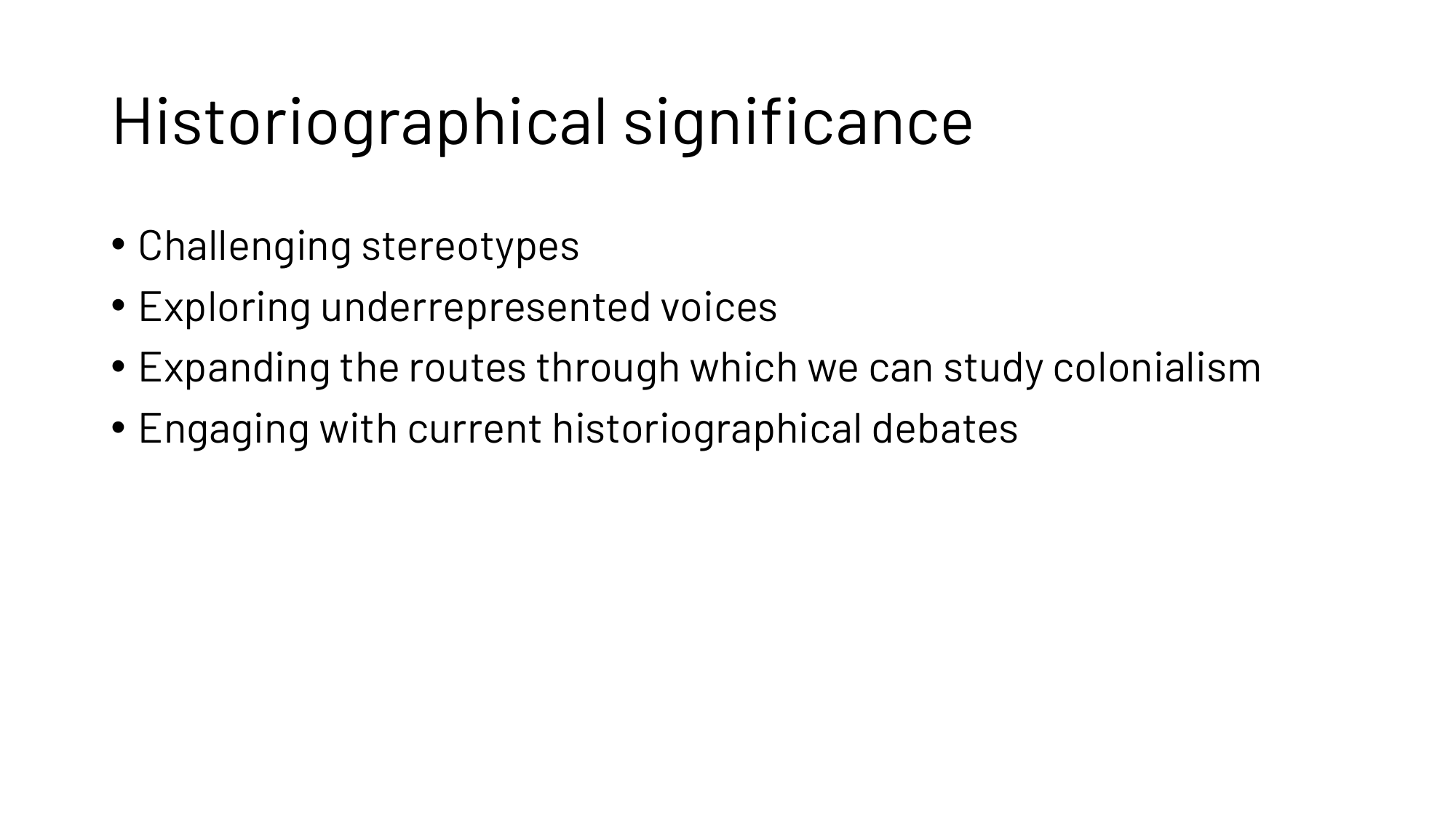

# Historiographical significance
Challenging stereotypes
Exploring underrepresented voices
Expanding the routes through which we can study colonialism
Engaging with current historiographical debates